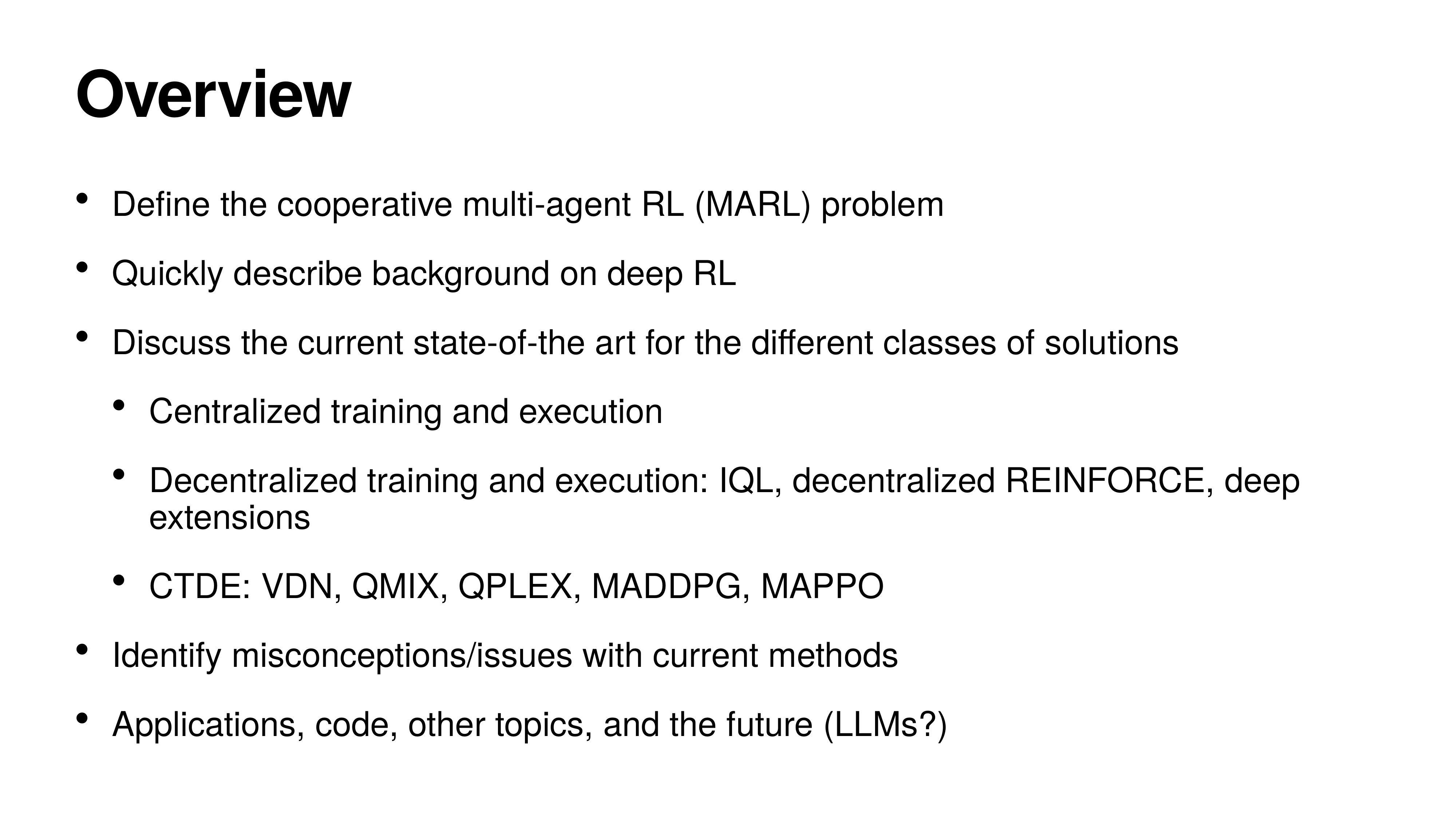

# Overview
Define the cooperative multi-agent RL (MARL) problem
Quickly describe background on deep RL
Discuss the current state-of-the art for the different classes of solutions
Centralized training and execution
Decentralized training and execution: IQL, decentralized REINFORCE, deep extensions
CTDE: VDN, QMIX, QPLEX, MADDPG, MAPPO
Identify misconceptions/issues with current methods
Applications, code, other topics, and the future (LLMs?)